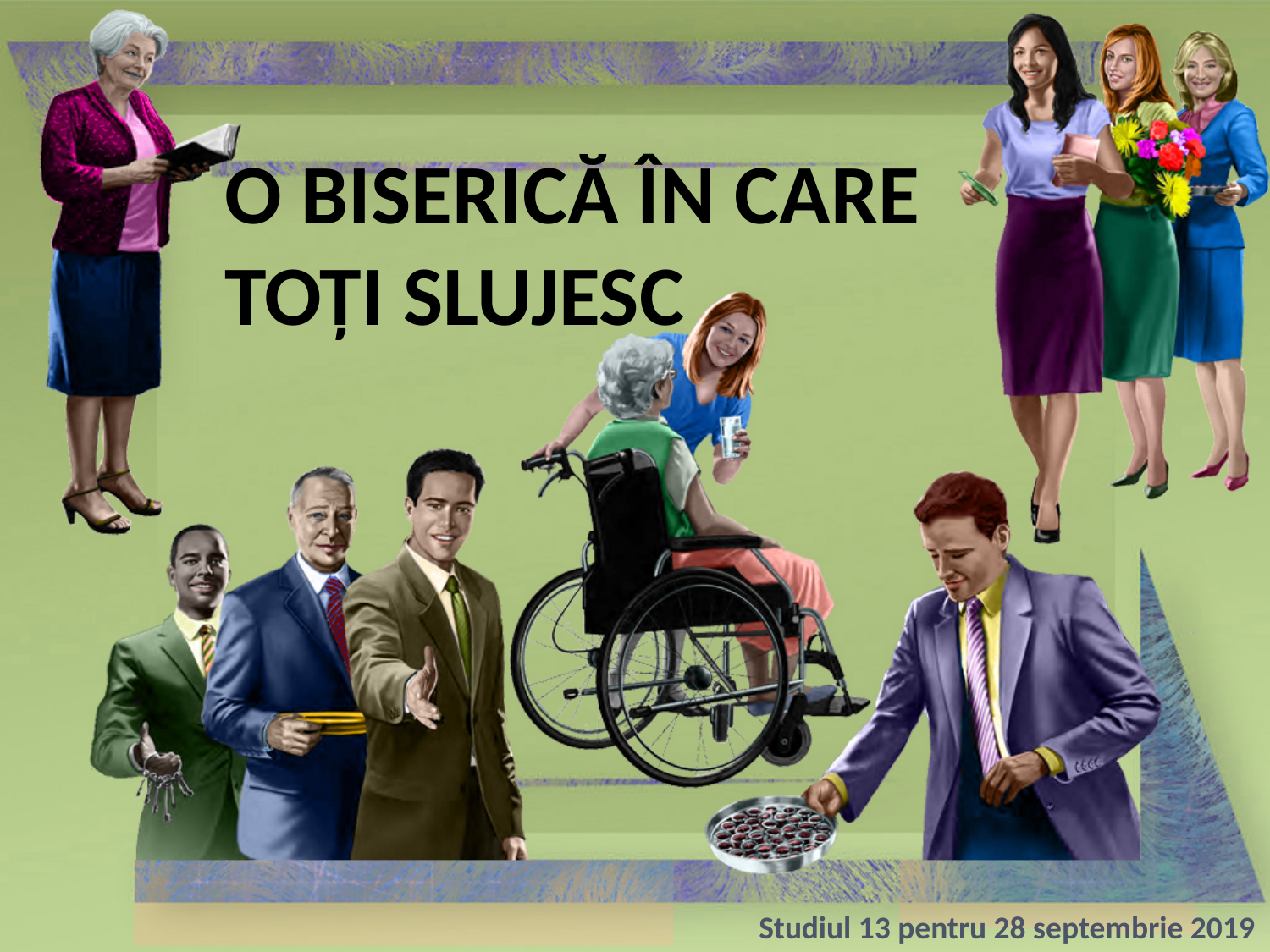

O BISERICĂ ÎN CARE TOŢI SLUJESC
Studiul 13 pentru 28 septembrie 2019